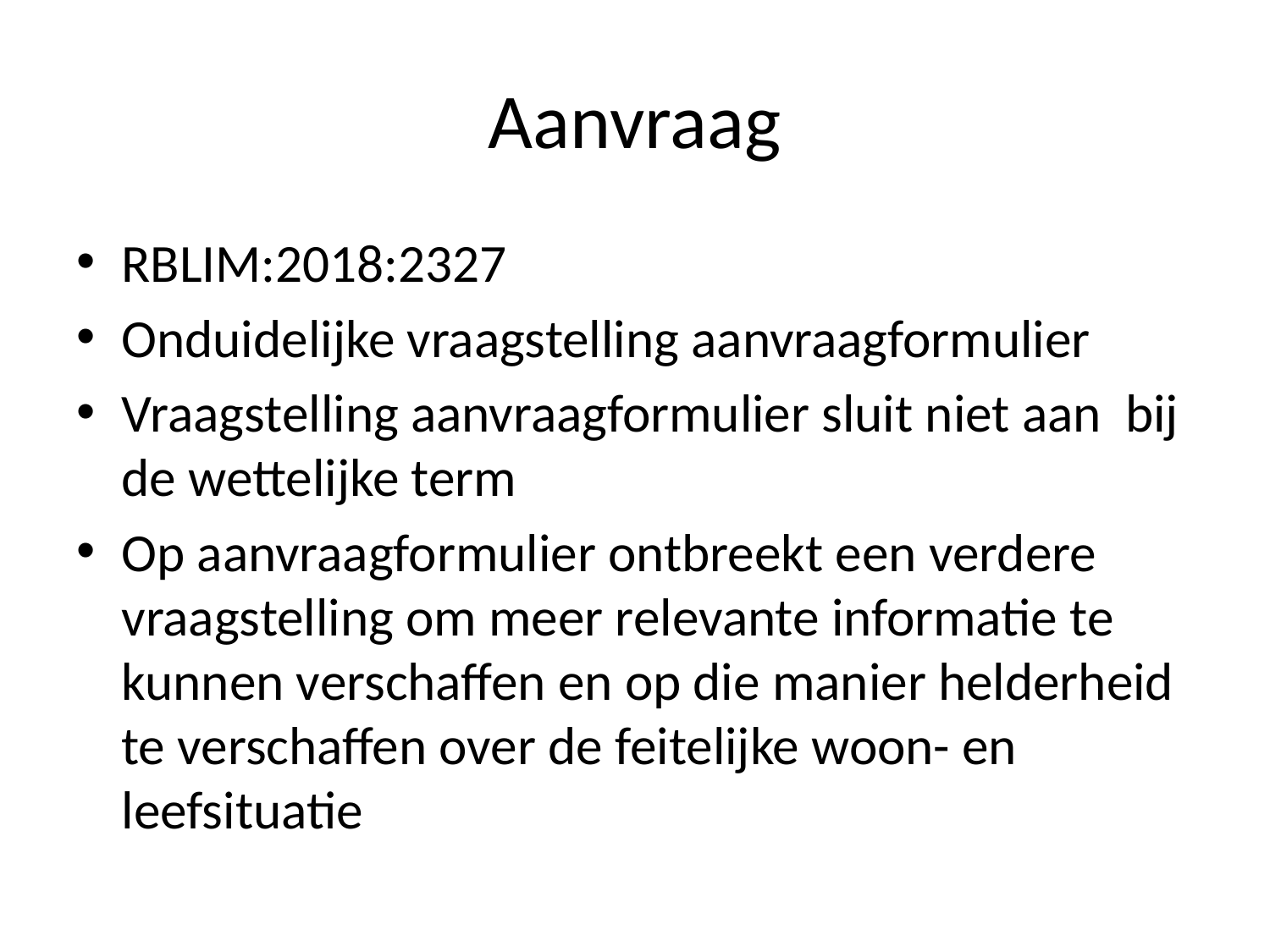

# Aanvraag
RBLIM:2018:2327
Onduidelijke vraagstelling aanvraagformulier
Vraagstelling aanvraagformulier sluit niet aan  bij de wettelijke term
Op aanvraagformulier ontbreekt een verdere vraagstelling om meer relevante informatie te kunnen verschaffen en op die manier helderheid te verschaffen over de feitelijke woon- en leefsituatie